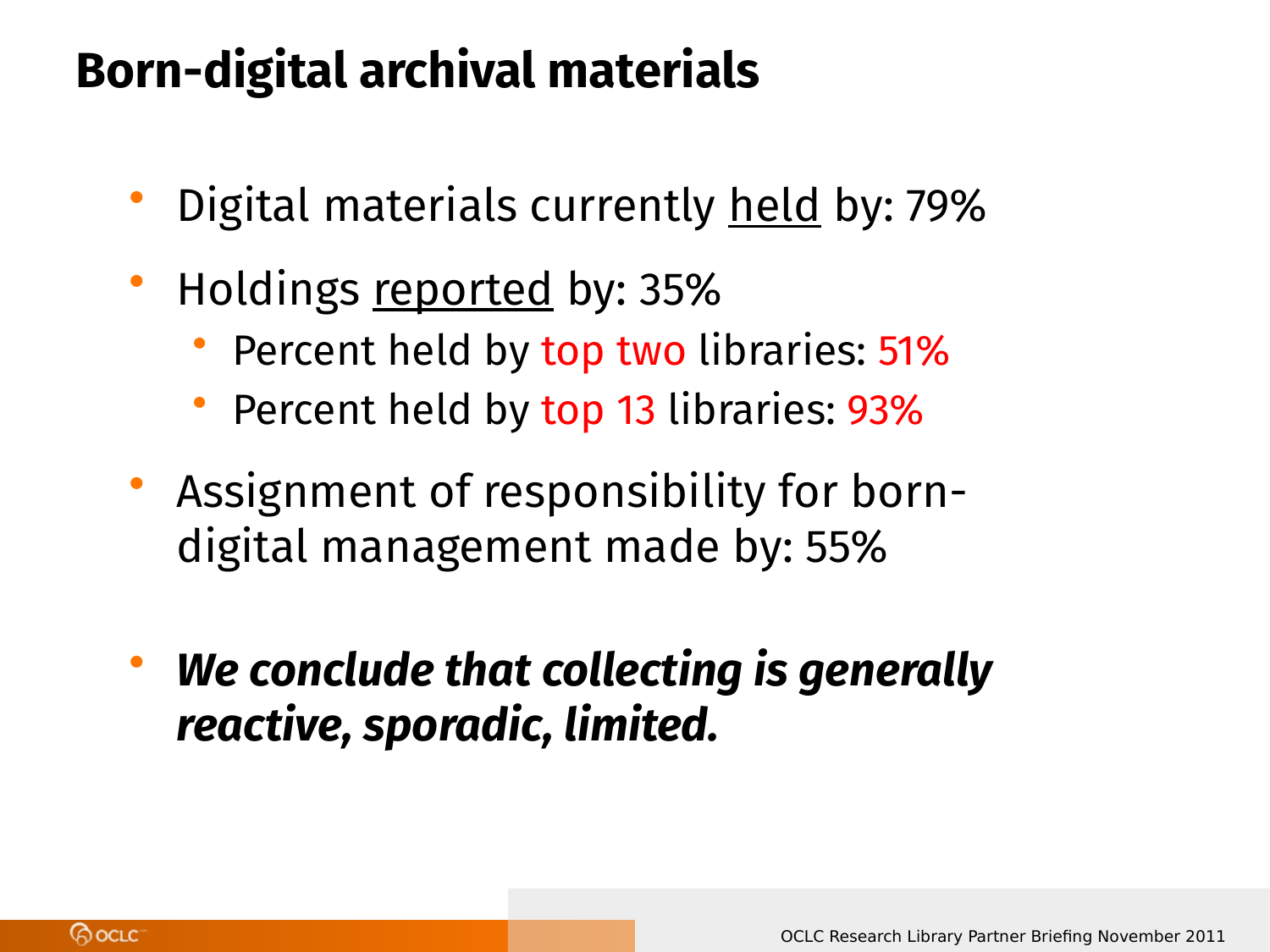

# Born-digital archival materials
Digital materials currently held by: 79%

Holdings reported by: 35%
Percent held by top two libraries: 51%
Percent held by top 13 libraries: 93%

Assignment of responsibility for born-digital management made by: 55%

We conclude that collecting is generally reactive, sporadic, limited.